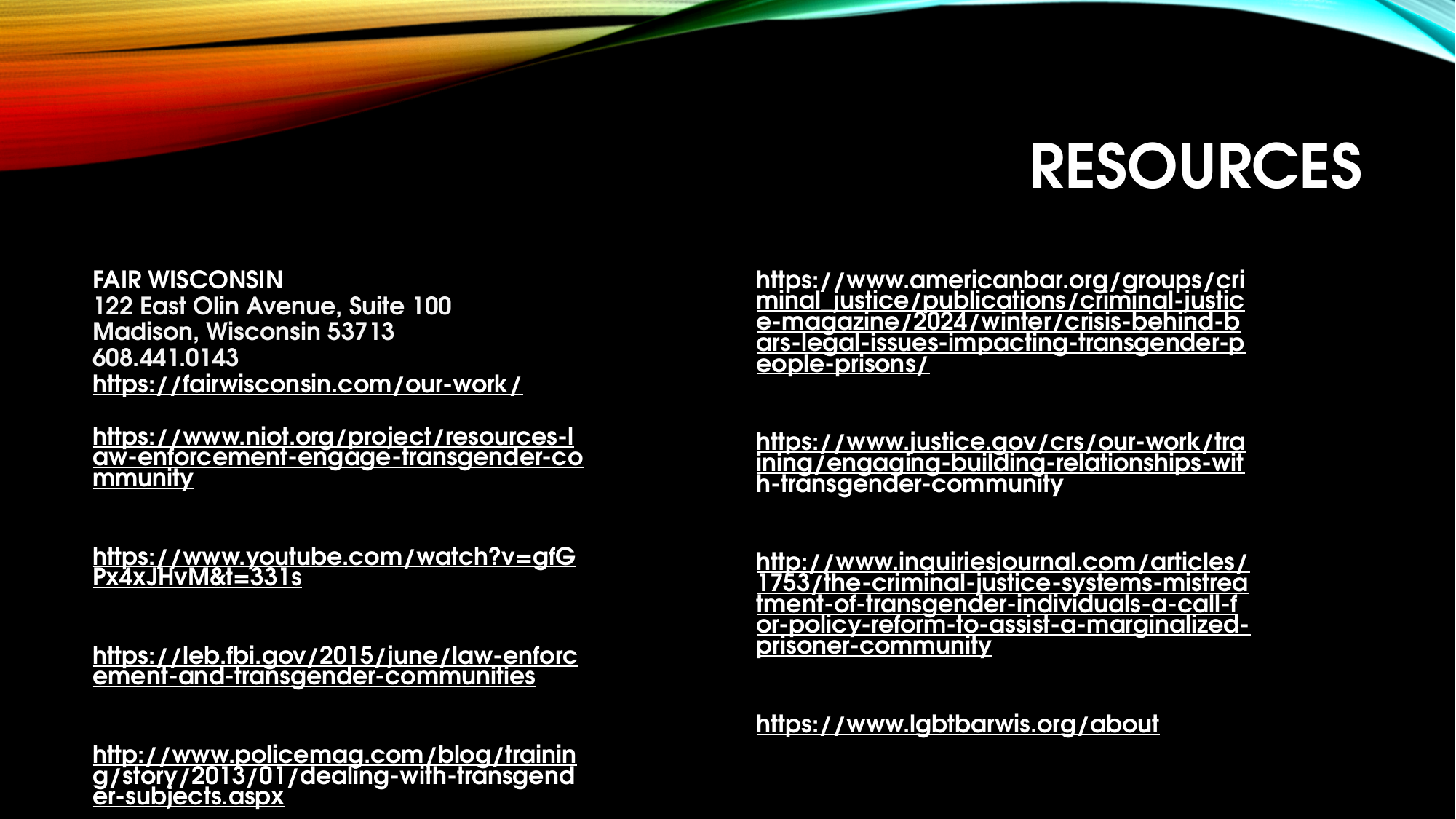

# Resources
https://www.americanbar.org/groups/criminal_justice/publications/criminal-justice-magazine/2024/winter/crisis-behind-bars-legal-issues-impacting-transgender-people-prisons/

https://www.justice.gov/crs/our-work/training/engaging-building-relationships-with-transgender-community

http://www.inquiriesjournal.com/articles/1753/the-criminal-justice-systems-mistreatment-of-transgender-individuals-a-call-for-policy-reform-to-assist-a-marginalized-prisoner-community

https://www.lgbtbarwis.org/about

FAIR WISCONSIN
122 East Olin Avenue, Suite 100
Madison, Wisconsin 53713
608.441.0143
https://fairwisconsin.com/our-work/

https://www.niot.org/project/resources-law-enforcement-engage-transgender-community

https://www.youtube.com/watch?v=gfGPx4xJHvM&t=331s

https://leb.fbi.gov/2015/june/law-enforcement-and-transgender-communities

http://www.policemag.com/blog/training/story/2013/01/dealing-with-transgender-subjects.aspx